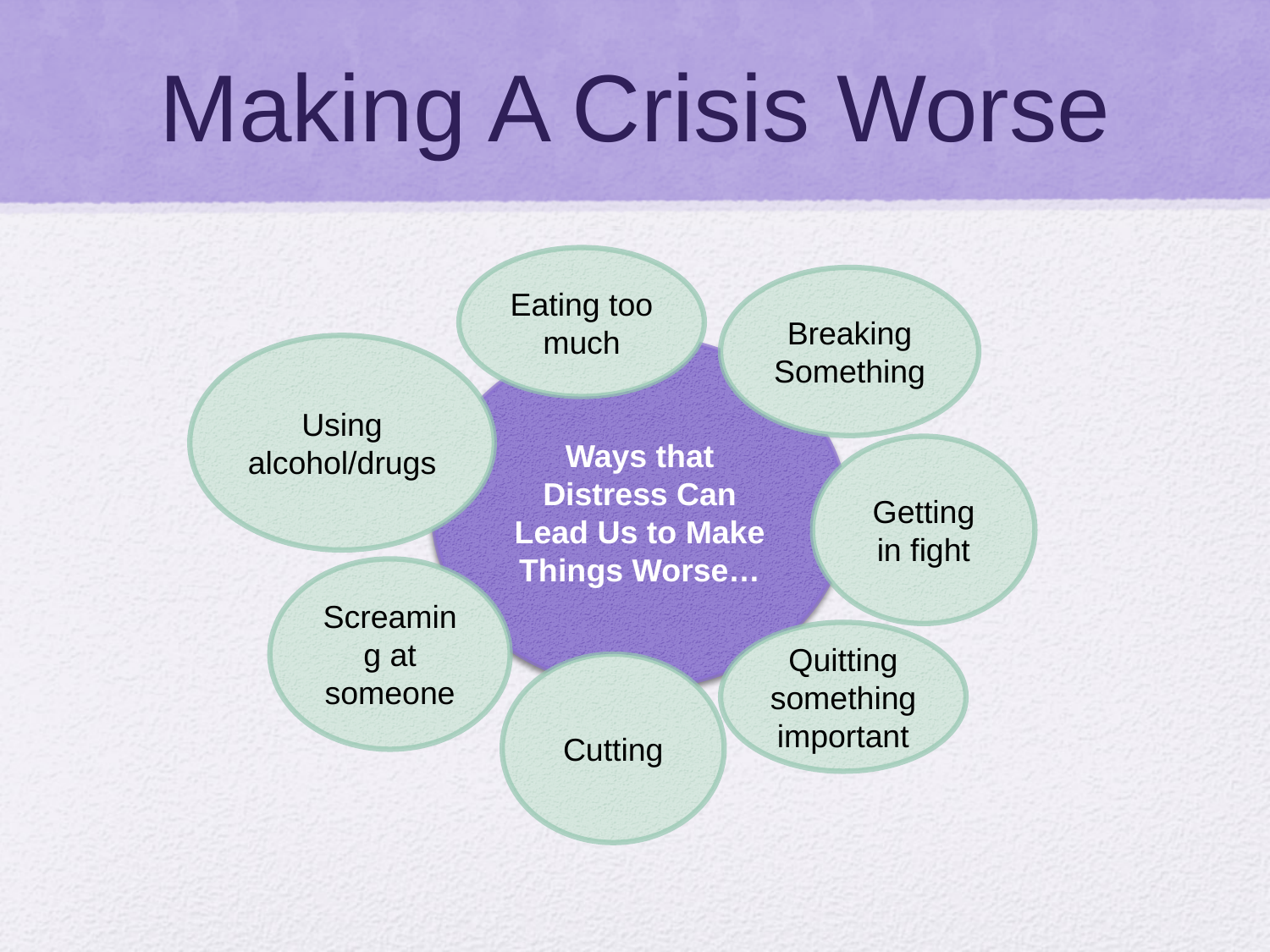

# Making A Crisis Worse
Eating too much
Breaking Something
Using alcohol/drugs
Ways that Distress Can Lead Us to Make Things Worse…
Getting in fight
Screaming at someone
Quitting something important
Cutting